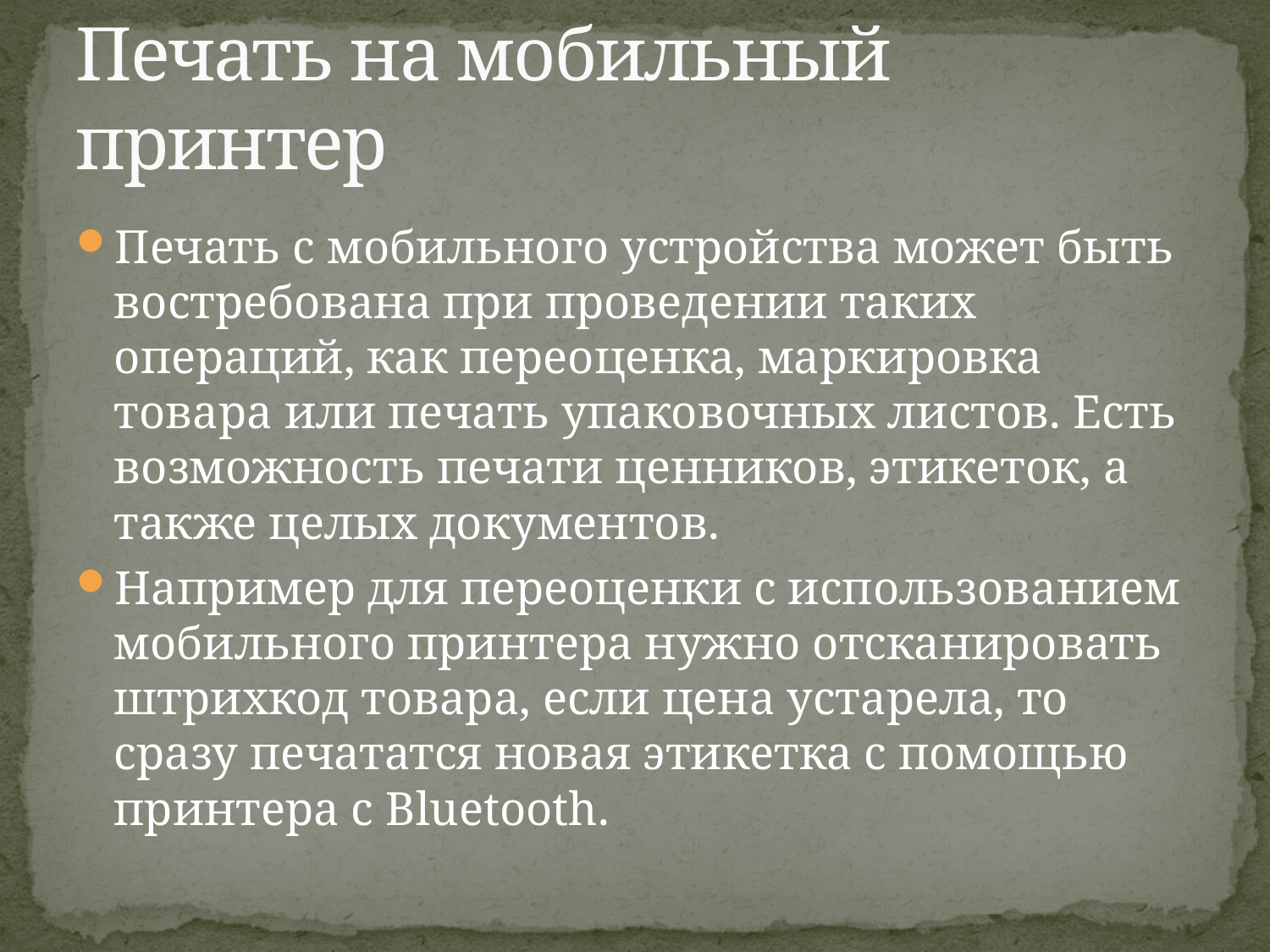

# Печать на мобильный принтер

Печать с мобильного устройства может быть востребована при проведении таких операций, как переоценка, маркировка товара или печать упаковочных листов. Есть возможность печати ценников, этикеток, а также целых документов.
Например для переоценки с использованием мобильного принтера нужно отсканировать штрихкод товара, если цена устарела, то сразу печататся новая этикетка с помощью принтера с Bluetooth.